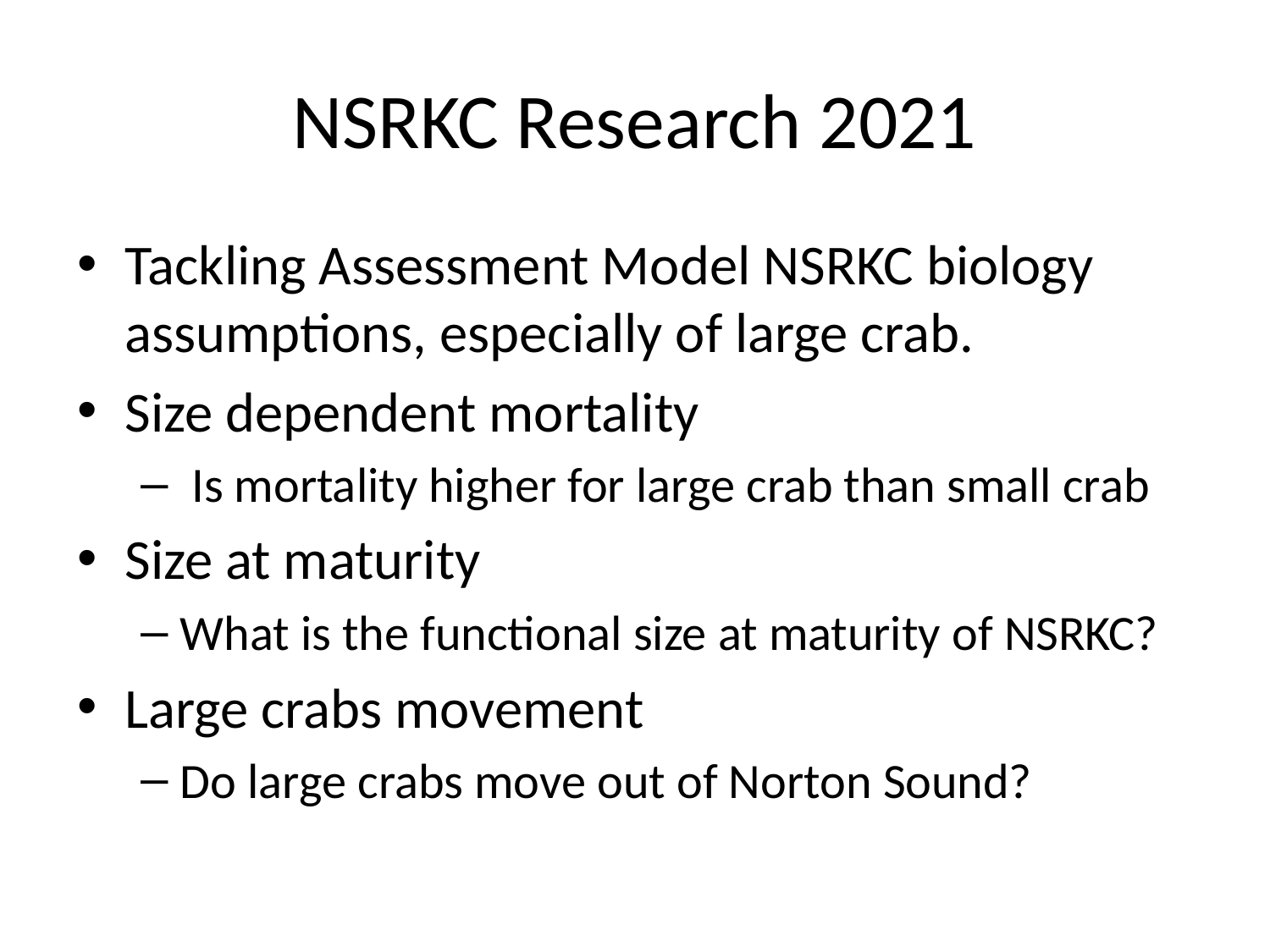

# NSRKC Research 2021
Tackling Assessment Model NSRKC biology assumptions, especially of large crab.
Size dependent mortality
 Is mortality higher for large crab than small crab
Size at maturity
What is the functional size at maturity of NSRKC?
Large crabs movement
Do large crabs move out of Norton Sound?